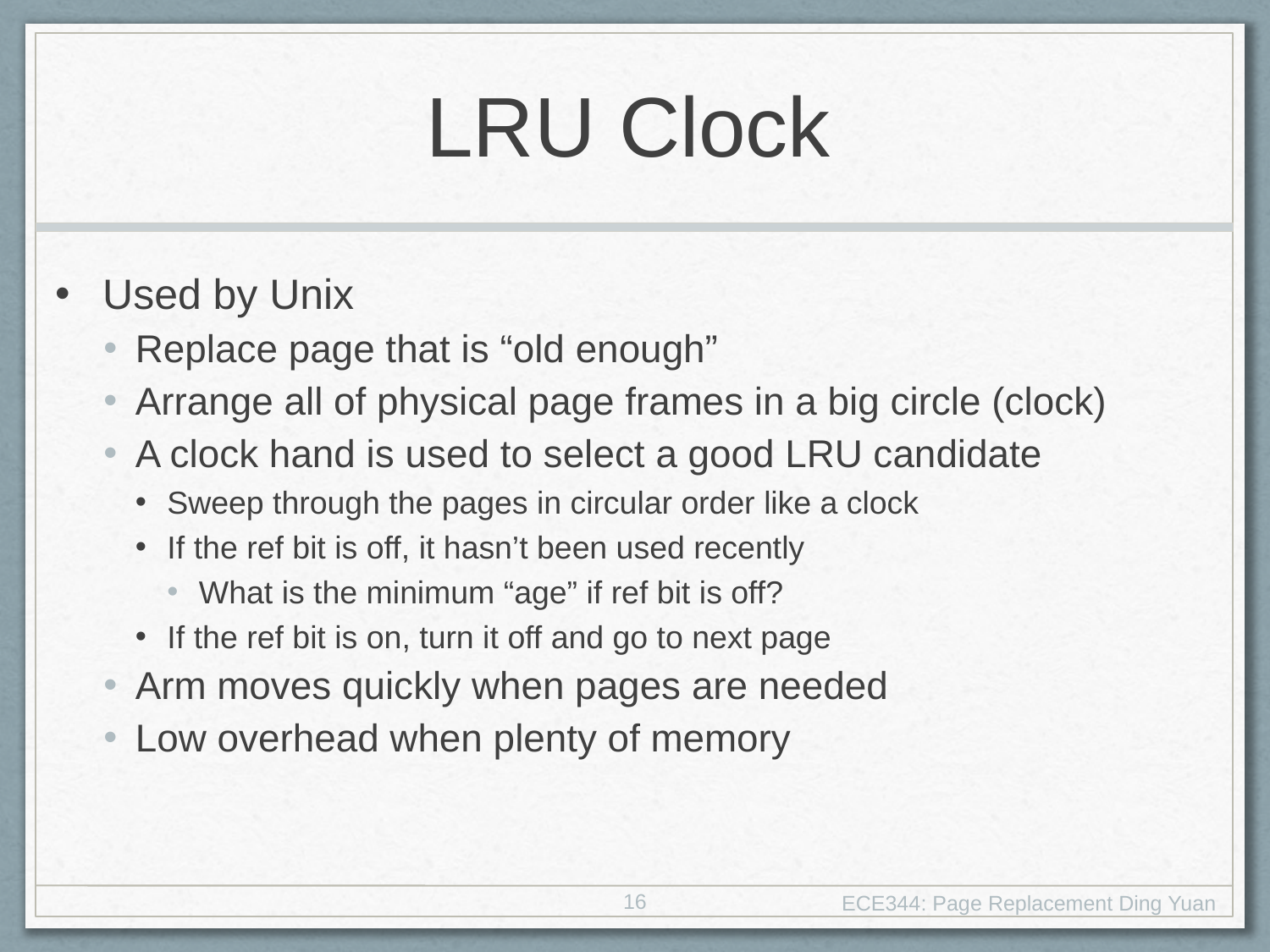

# LRU Clock
Used by Unix
Replace page that is “old enough”
Arrange all of physical page frames in a big circle (clock)
A clock hand is used to select a good LRU candidate
Sweep through the pages in circular order like a clock
If the ref bit is off, it hasn’t been used recently
What is the minimum “age” if ref bit is off?
If the ref bit is on, turn it off and go to next page
Arm moves quickly when pages are needed
Low overhead when plenty of memory
16
ECE344: Page Replacement Ding Yuan